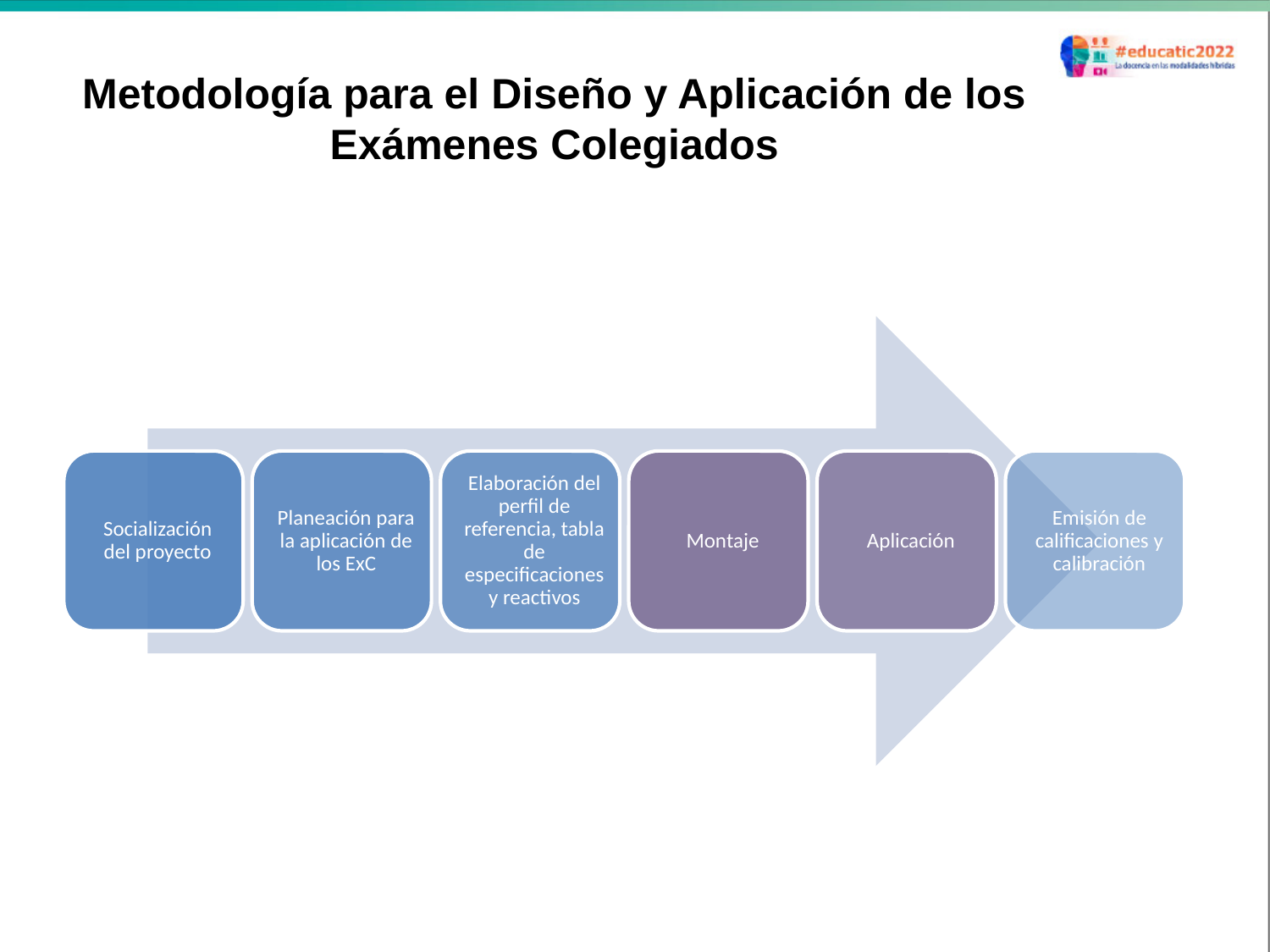

# Metodología para el Diseño y Aplicación de los Exámenes Colegiados
Socialización del proyecto
Planeación para la aplicación de los ExC
Elaboración del perfil de referencia, tabla de especificaciones y reactivos
Montaje
Aplicación
Emisión de calificaciones y calibración